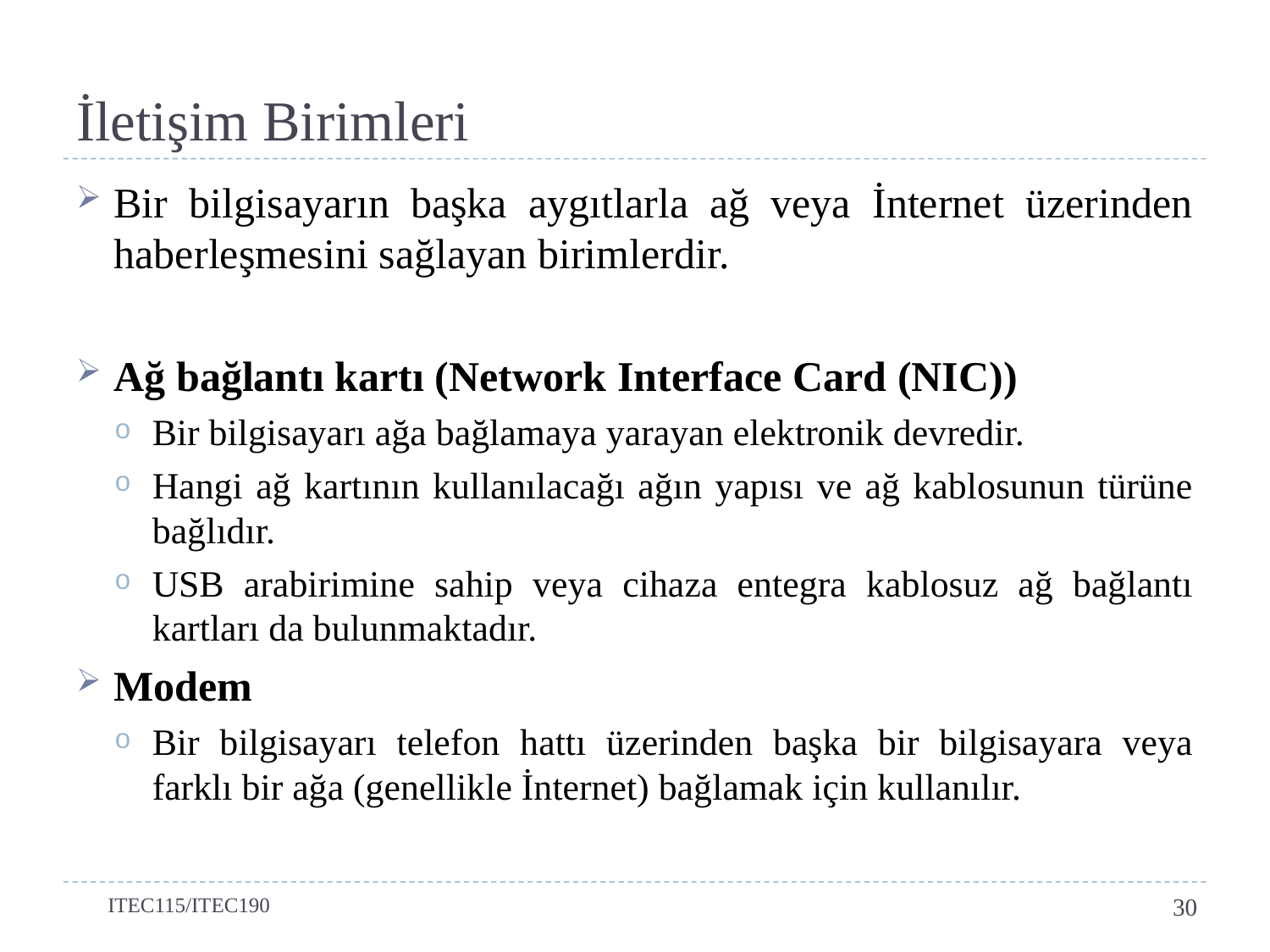

# İletişim Birimleri
Bir bilgisayarın başka aygıtlarla ağ veya İnternet üzerinden haberleşmesini sağlayan birimlerdir.

Ağ bağlantı kartı (Network Interface Card (NIC))
Bir bilgisayarı ağa bağlamaya yarayan elektronik devredir.
Hangi ağ kartının kullanılacağı ağın yapısı ve ağ kablosunun türüne bağlıdır.
USB arabirimine sahip veya cihaza entegra kablosuz ağ bağlantı kartları da bulunmaktadır.
Modem
Bir bilgisayarı telefon hattı üzerinden başka bir bilgisayara veya farklı bir ağa (genellikle İnternet) bağlamak için kullanılır.
ITEC115/ITEC190
30